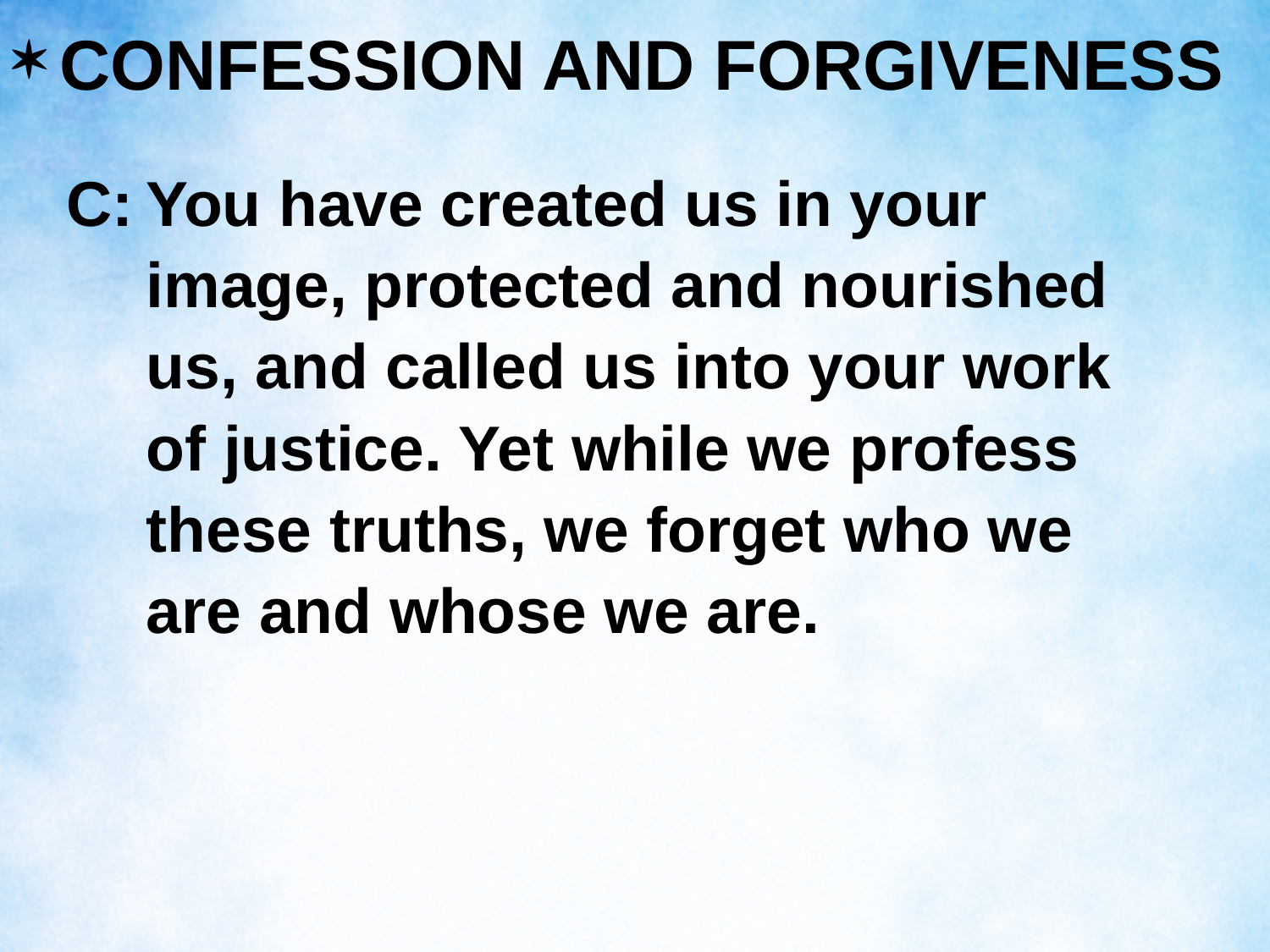

CONFESSION AND FORGIVENESS
C:	You have created us in your image, protected and nourished us, and called us into your work of justice. Yet while we profess these truths, we forget who we are and whose we are.